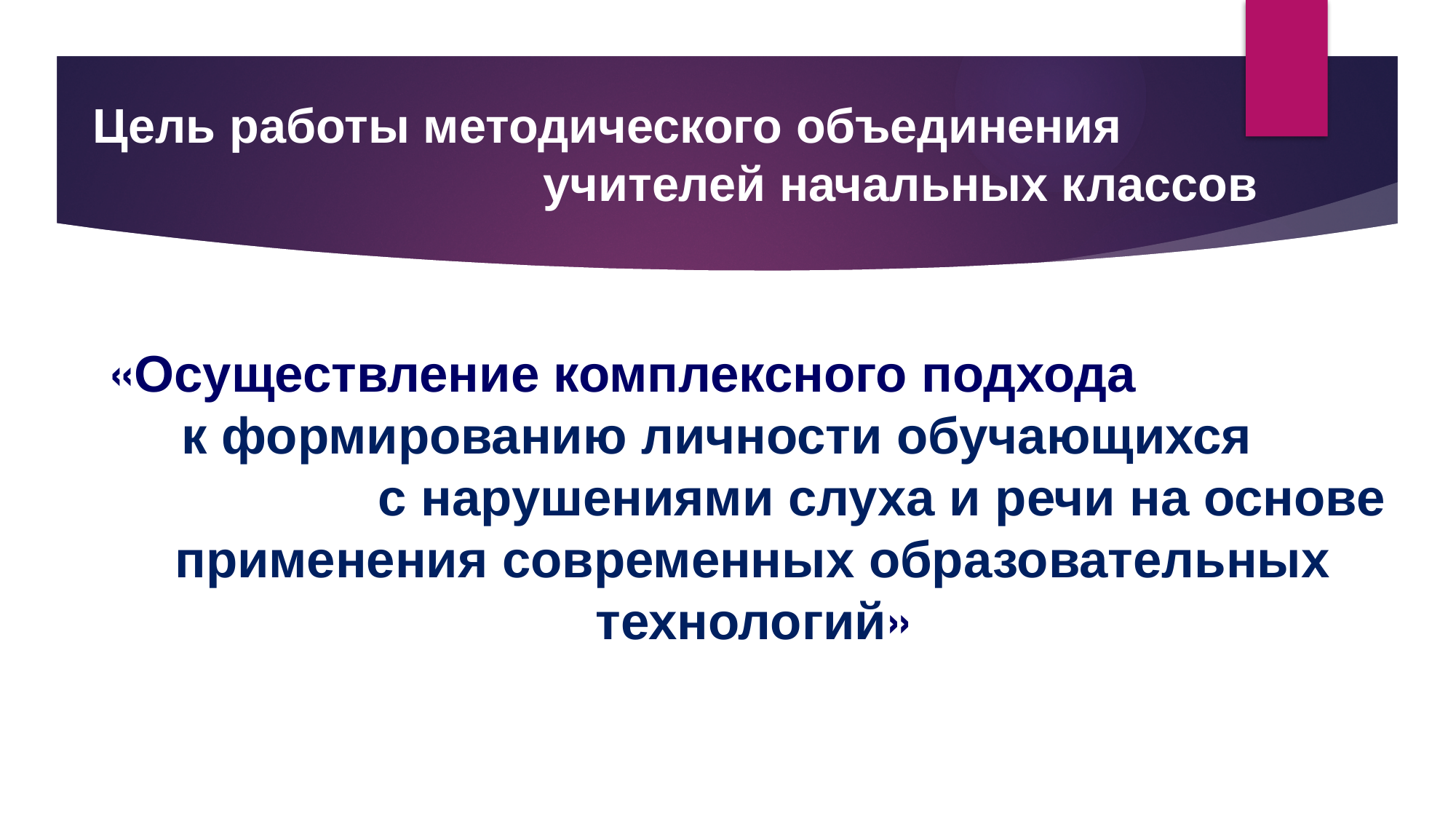

# Цель работы методического объединения                                            учителей начальных классов
«Осуществление комплексного подхода                        к формированию личности обучающихся                             с нарушениями слуха и речи на основе применения современных образовательных технологий»